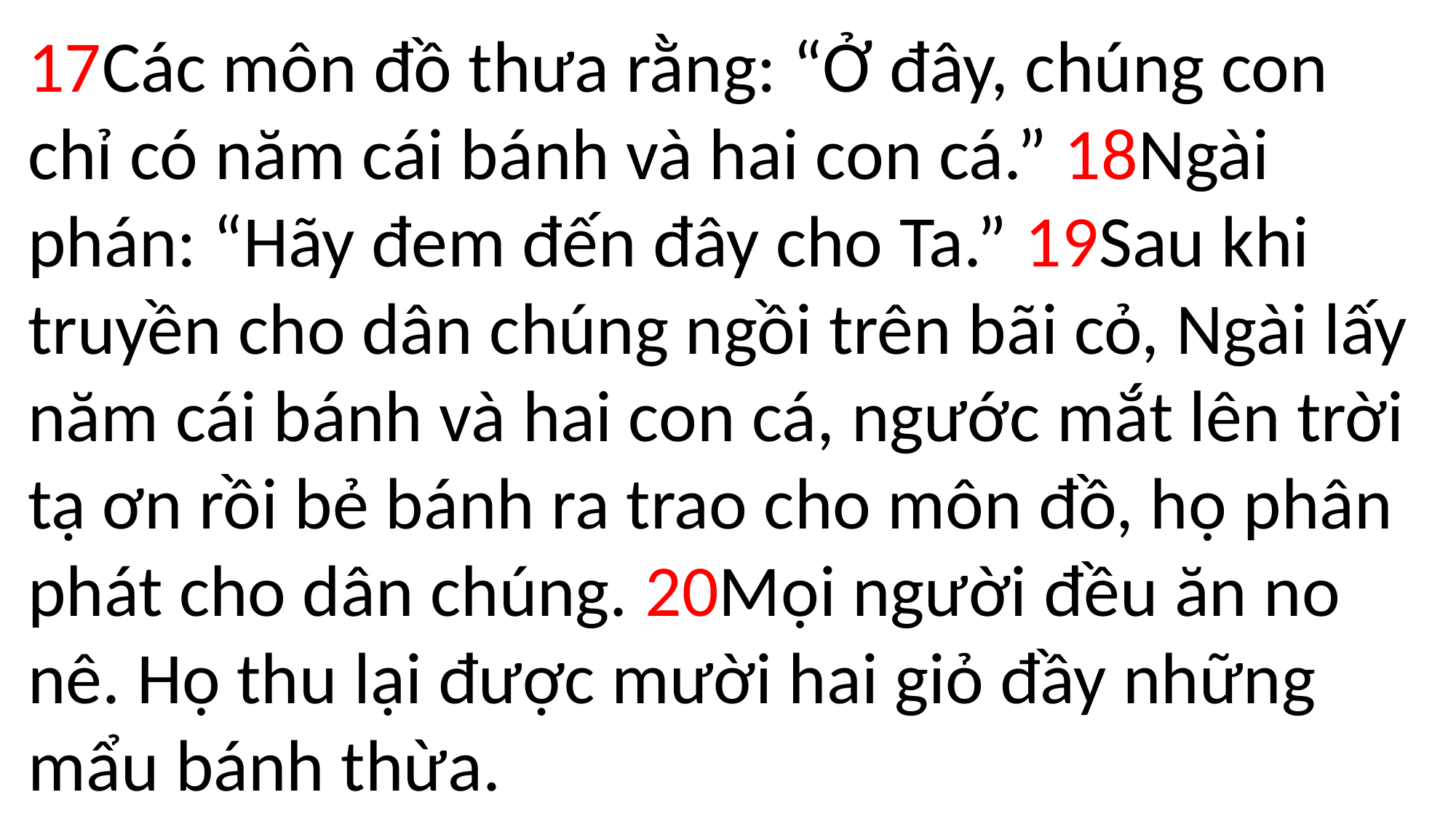

17Các môn đồ thưa rằng: “Ở đây, chúng con chỉ có năm cái bánh và hai con cá.” 18Ngài phán: “Hãy đem đến đây cho Ta.” 19Sau khi truyền cho dân chúng ngồi trên bãi cỏ, Ngài lấy năm cái bánh và hai con cá, ngước mắt lên trời tạ ơn rồi bẻ bánh ra trao cho môn đồ, họ phân phát cho dân chúng. 20Mọi người đều ăn no nê. Họ thu lại được mười hai giỏ đầy những mẩu bánh thừa.